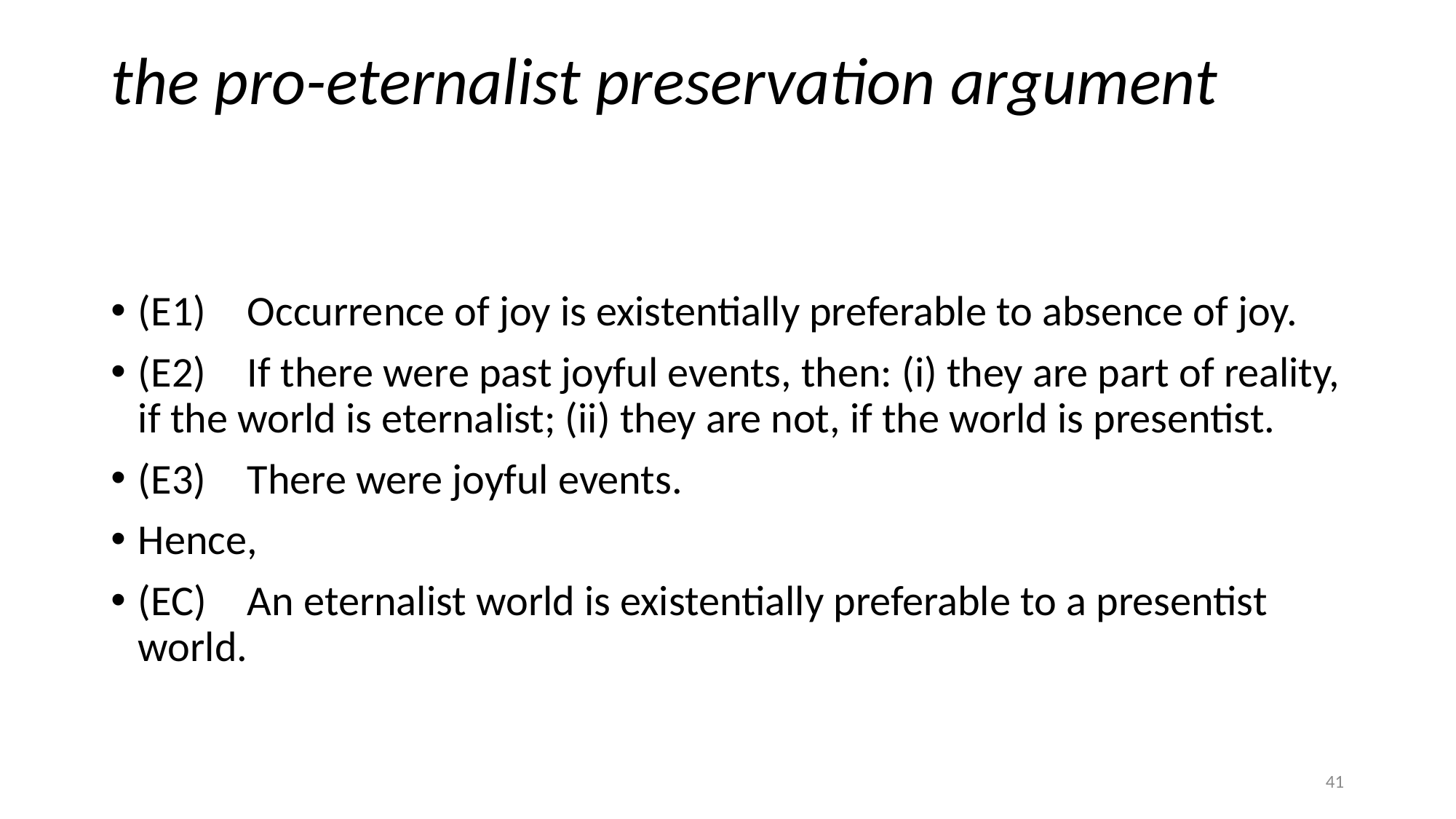

# the pro-eternalist preservation argument

(E1)	Occurrence of joy is existentially preferable to absence of joy.
(E2)	If there were past joyful events, then: (i) they are part of reality, if the world is eternalist; (ii) they are not, if the world is presentist.
(E3)	There were joyful events.
Hence,
(EC)	An eternalist world is existentially preferable to a presentist world.

41